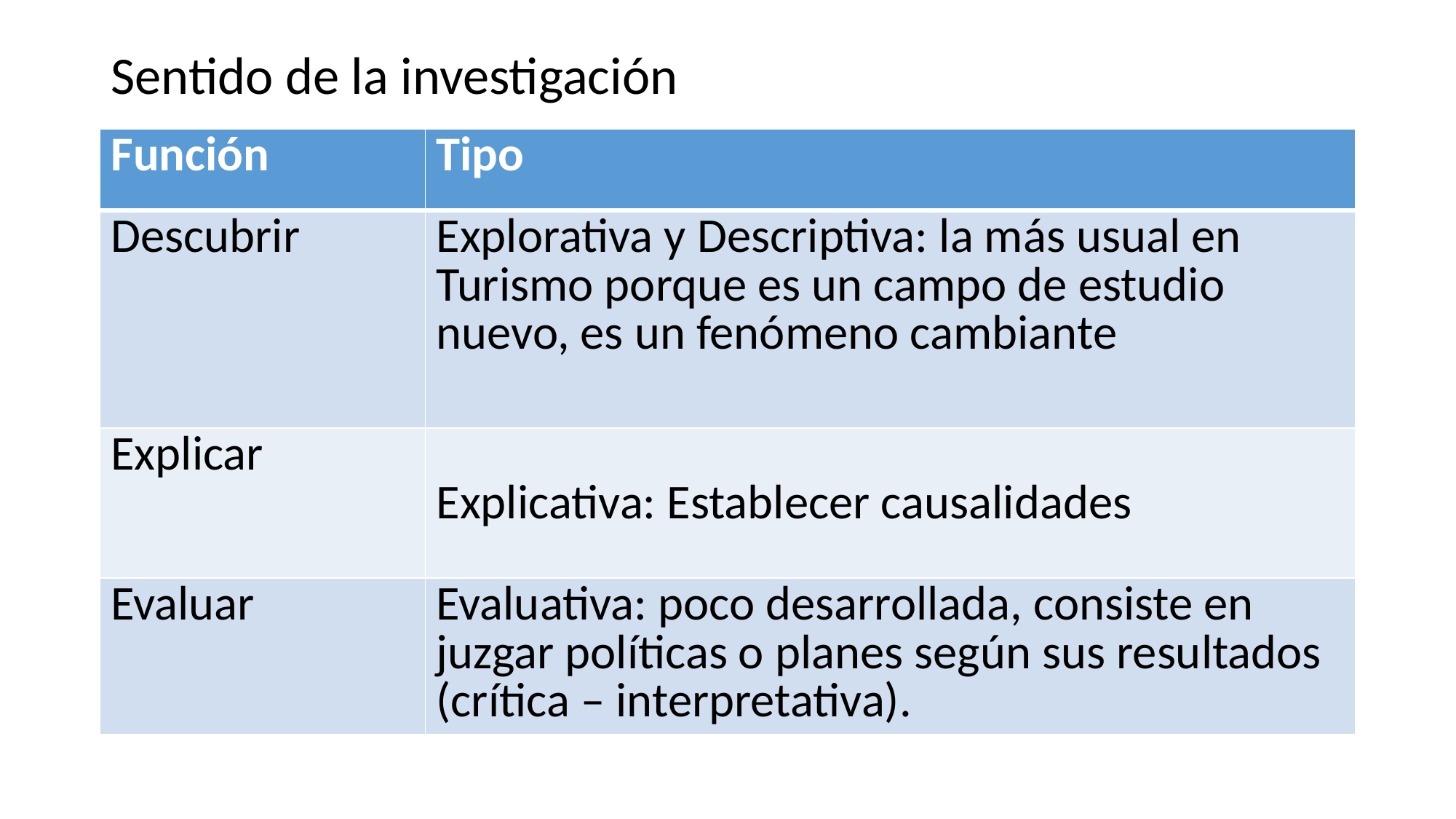

# Sentido de la investigación
| Función | Tipo |
| --- | --- |
| Descubrir | Explorativa y Descriptiva: la más usual en Turismo porque es un campo de estudio nuevo, es un fenómeno cambiante |
| Explicar | Explicativa: Establecer causalidades |
| Evaluar | Evaluativa: poco desarrollada, consiste en juzgar políticas o planes según sus resultados (crítica – interpretativa). |